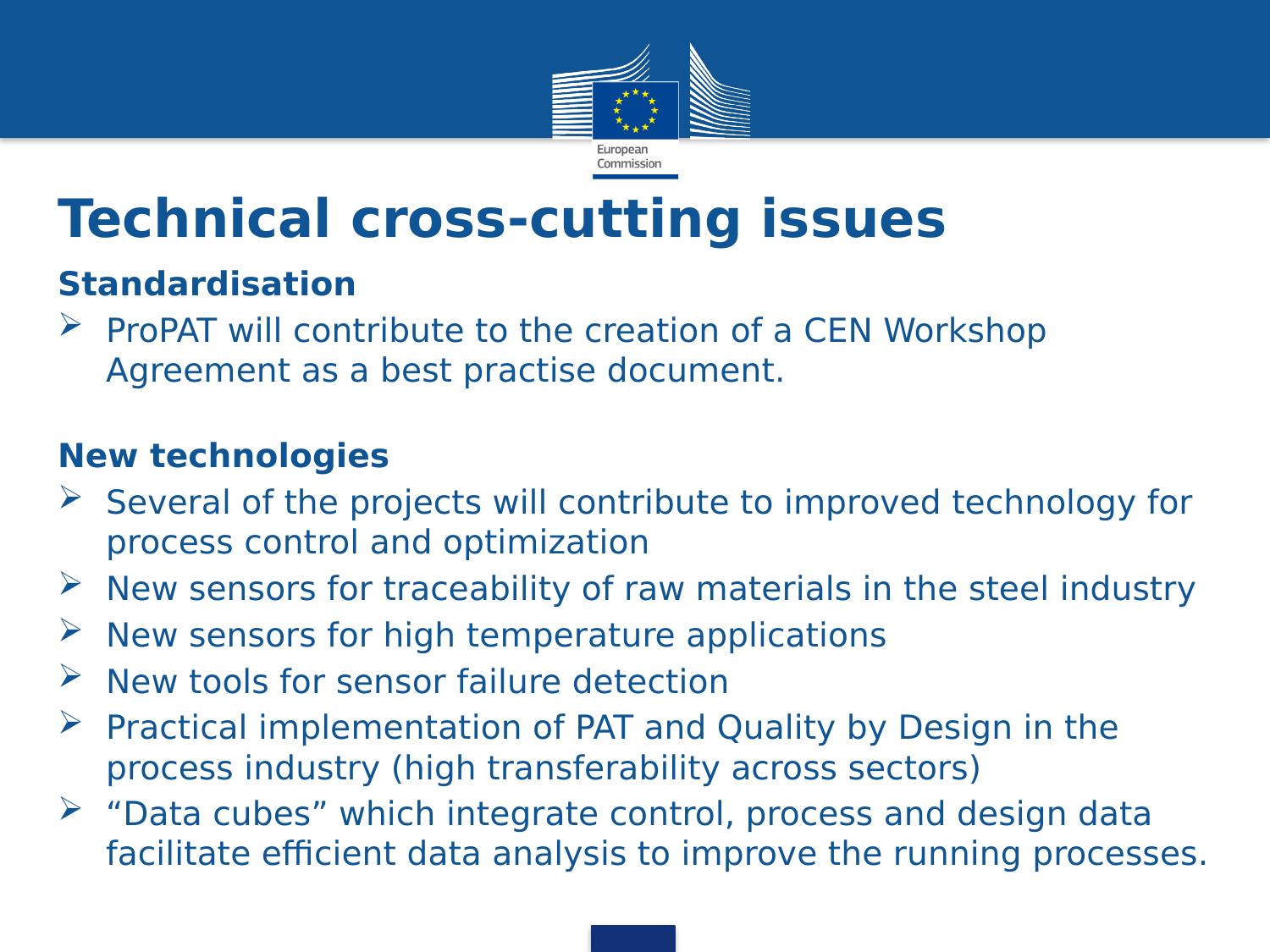

# Technical cross-cutting issues
Standardisation
ProPAT will contribute to the creation of a CEN Workshop Agreement as a best practise document.
New technologies
Several of the projects will contribute to improved technology for process control and optimization
New sensors for traceability of raw materials in the steel industry
New sensors for high temperature applications
New tools for sensor failure detection
Practical implementation of PAT and Quality by Design in the process industry (high transferability across sectors)
“Data cubes” which integrate control, process and design data facilitate efficient data analysis to improve the running processes.